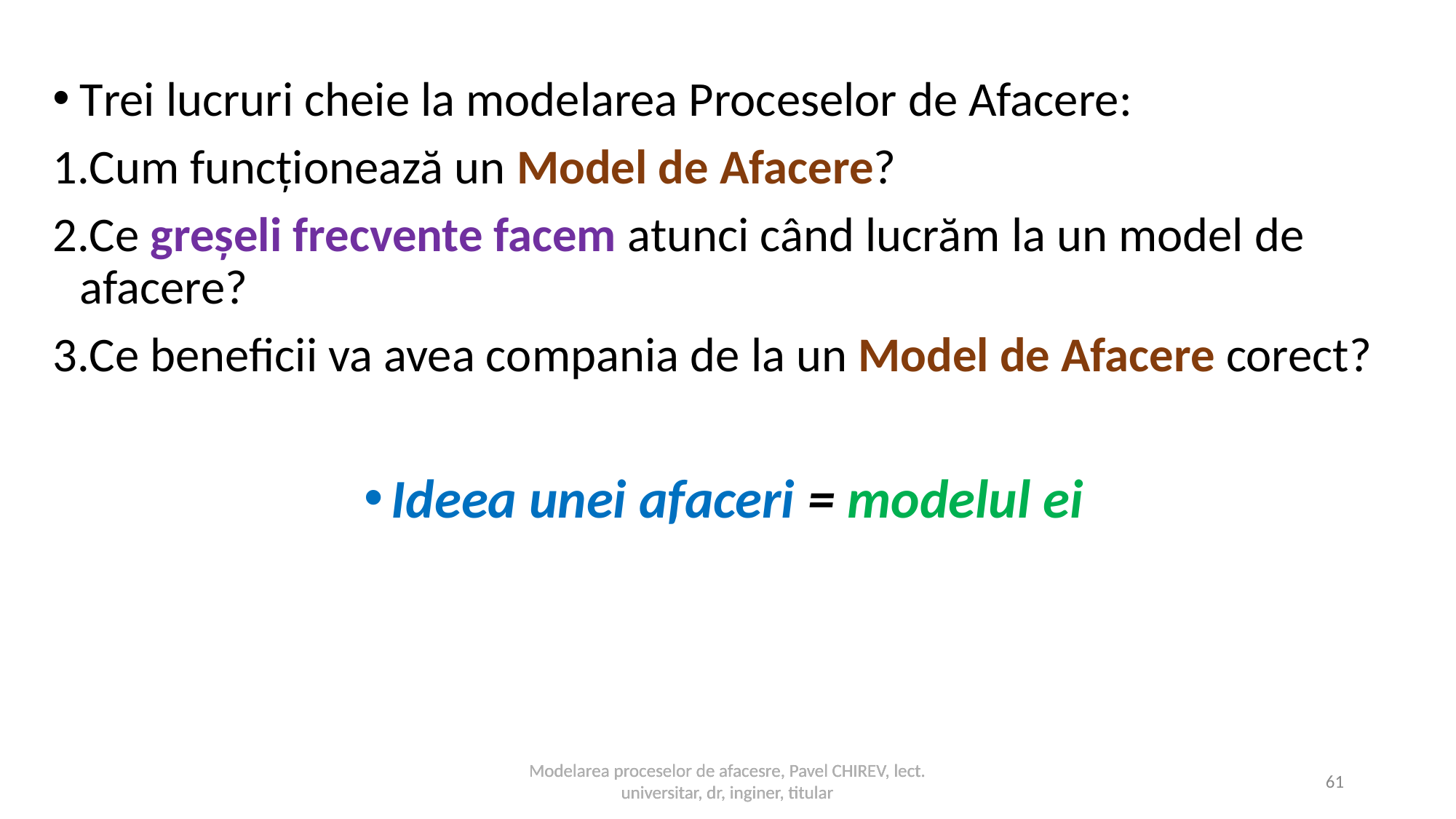

Trei lucruri cheie la modelarea Proceselor de Afacere:
Cum funcționează un Model de Afacere?
Ce greșeli frecvente facem atunci când lucrăm la un model de afacere?
Ce beneficii va avea compania de la un Model de Afacere corect?

Ideea unei afaceri = modelul ei
Modelarea proceselor de afacesre, Pavel CHIREV, lect. universitar, dr, inginer, titular
Modelarea proceselor de afacesre, Pavel CHIREV, lect. universitar, dr, inginer, titular
61